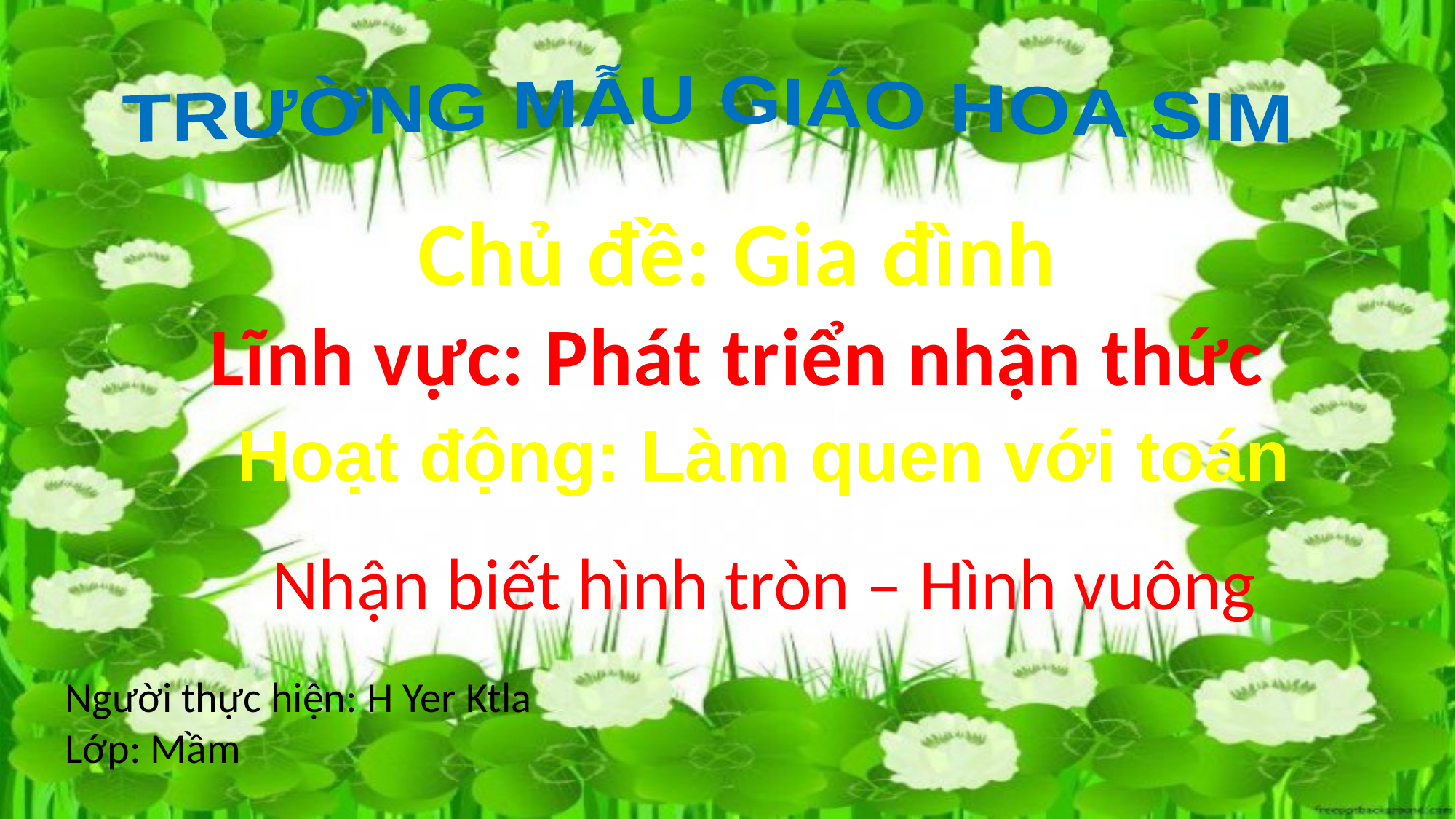

TRƯỜNG MẪU GIÁO HOA SIM
Chủ đề: Gia đình
Lĩnh vực: Phát triển nhận thức

Hoạt động: Làm quen với toán

Nhận biết hình tròn – Hình vuông

Người thực hiện: H Yer Ktla
Lớp: Mầm